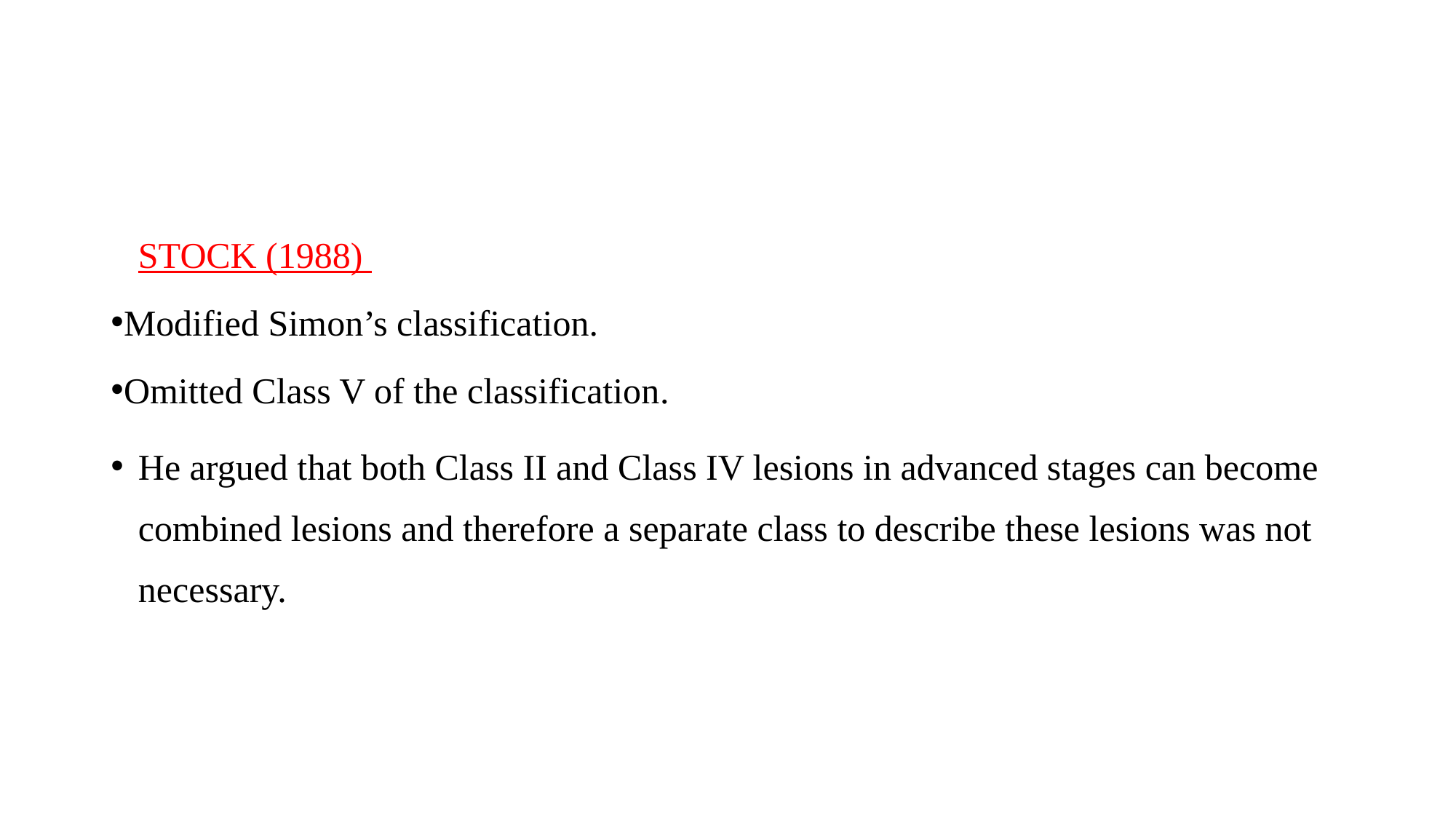

#
   STOCK (1988)
Modified Simon’s classification.
Omitted Class V of the classification.
He argued that both Class II and Class IV lesions in advanced stages can become combined lesions and therefore a separate class to describe these lesions was not necessary.